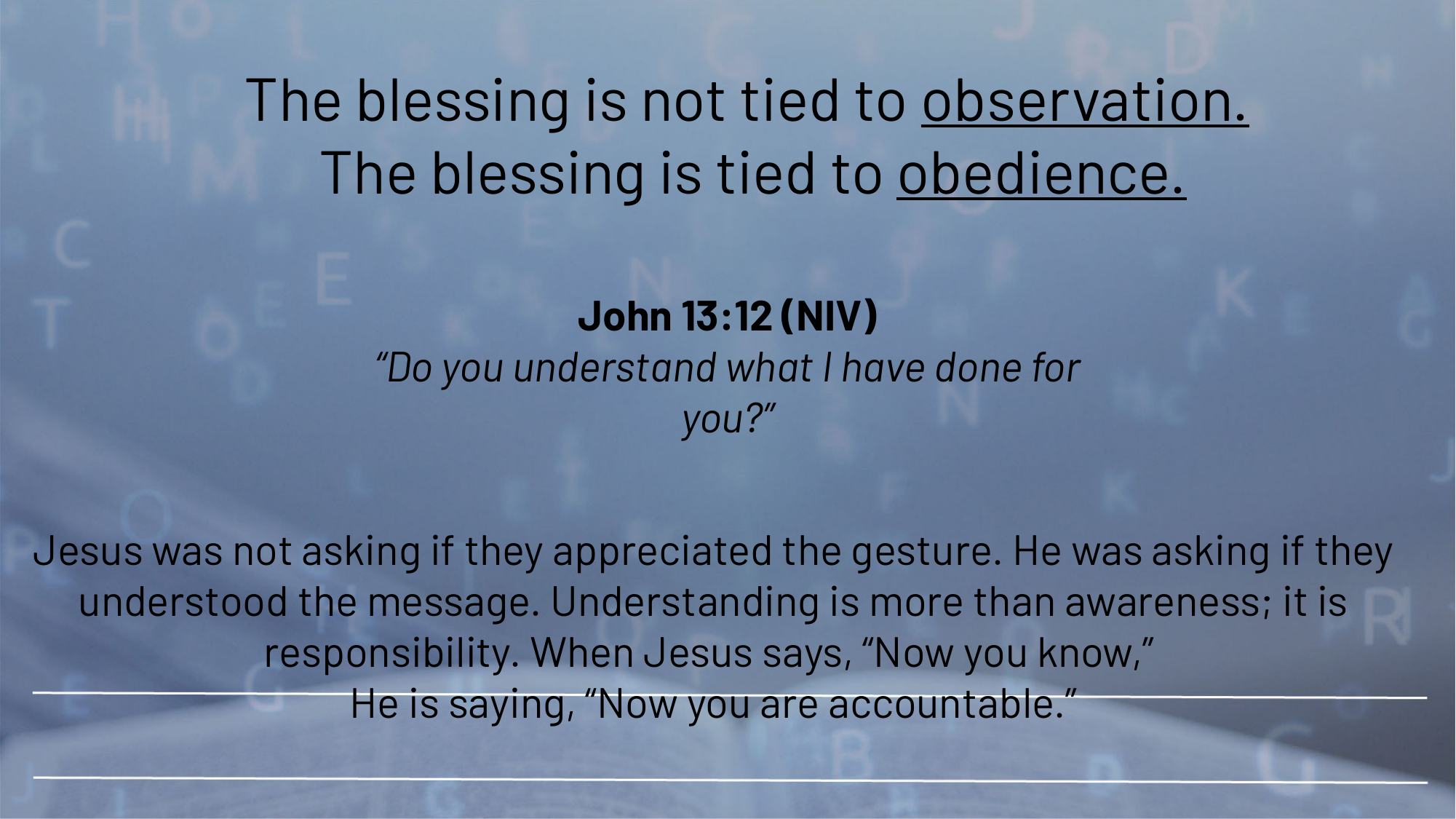

The blessing is not tied to observation.
 The blessing is tied to obedience.
John 13:12 (NIV)
“Do you understand what I have done for you?”
Jesus was not asking if they appreciated the gesture. He was asking if they understood the message. Understanding is more than awareness; it is responsibility. When Jesus says, “Now you know,”
He is saying, “Now you are accountable.”